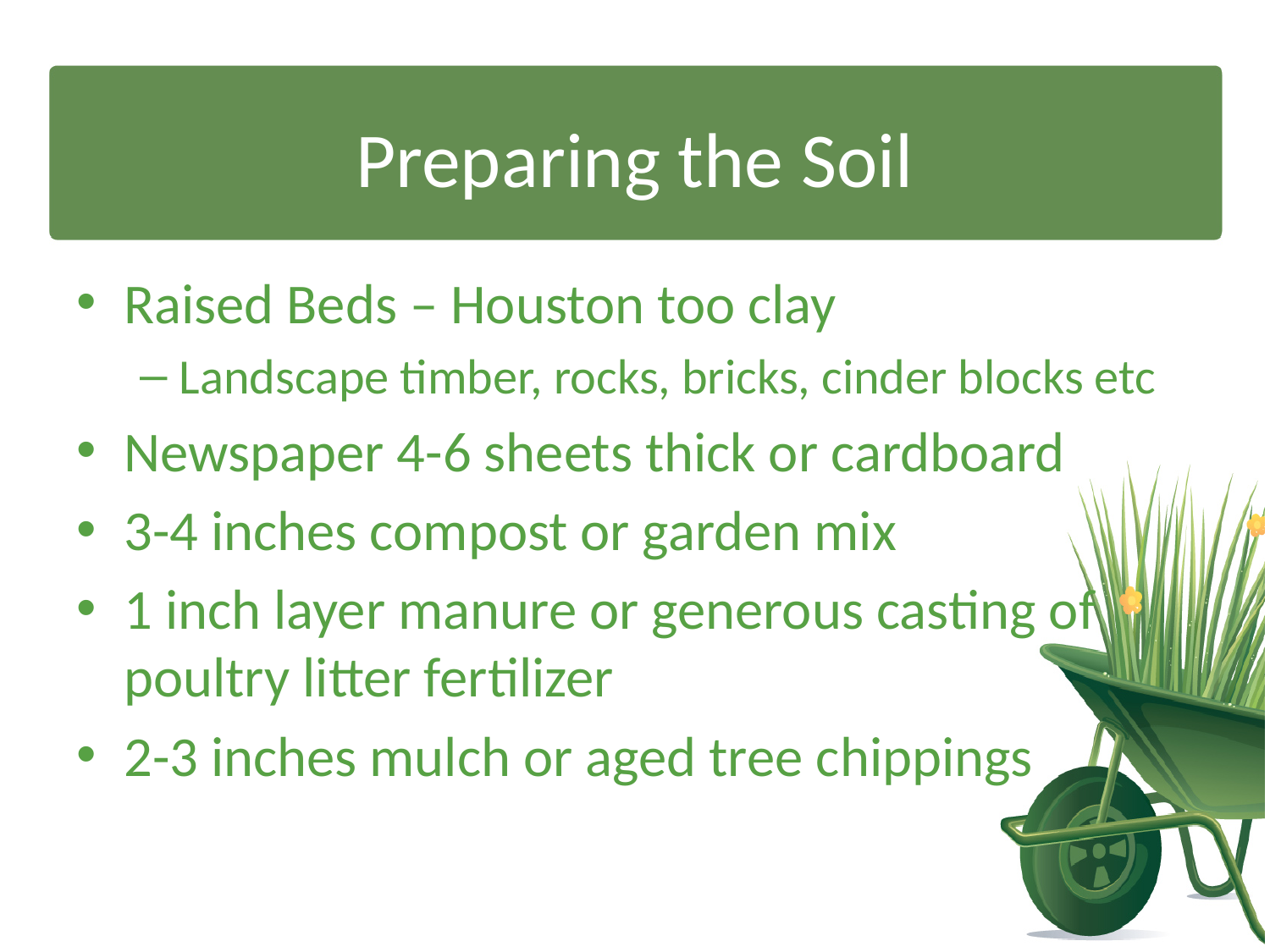

# Preparing the Soil
Raised Beds – Houston too clay
Landscape timber, rocks, bricks, cinder blocks etc
Newspaper 4-6 sheets thick or cardboard
3-4 inches compost or garden mix
1 inch layer manure or generous casting of poultry litter fertilizer
2-3 inches mulch or aged tree chippings